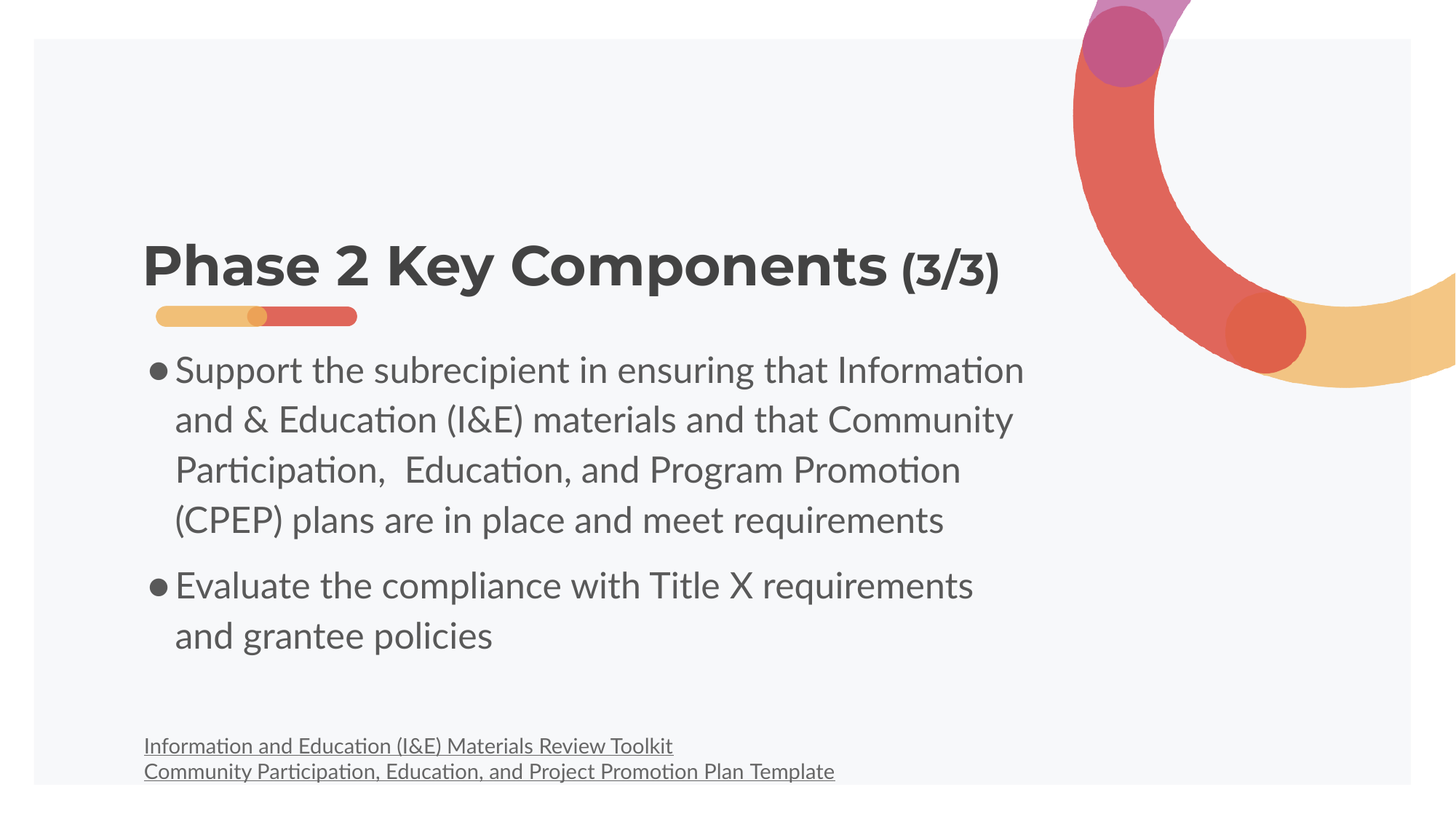

# Phase 2 Key Components (3/3)

Support the subrecipient in ensuring that Information
and & Education (I&E) materials and that Community Participation,  Education, and Program Promotion
(CPEP) plans are in place and meet requirements
Evaluate the compliance with Title X requirements
and grantee policies

Information and Education (I&E) Materials Review Toolkit
Community Participation, Education, and Project Promotion Plan Template